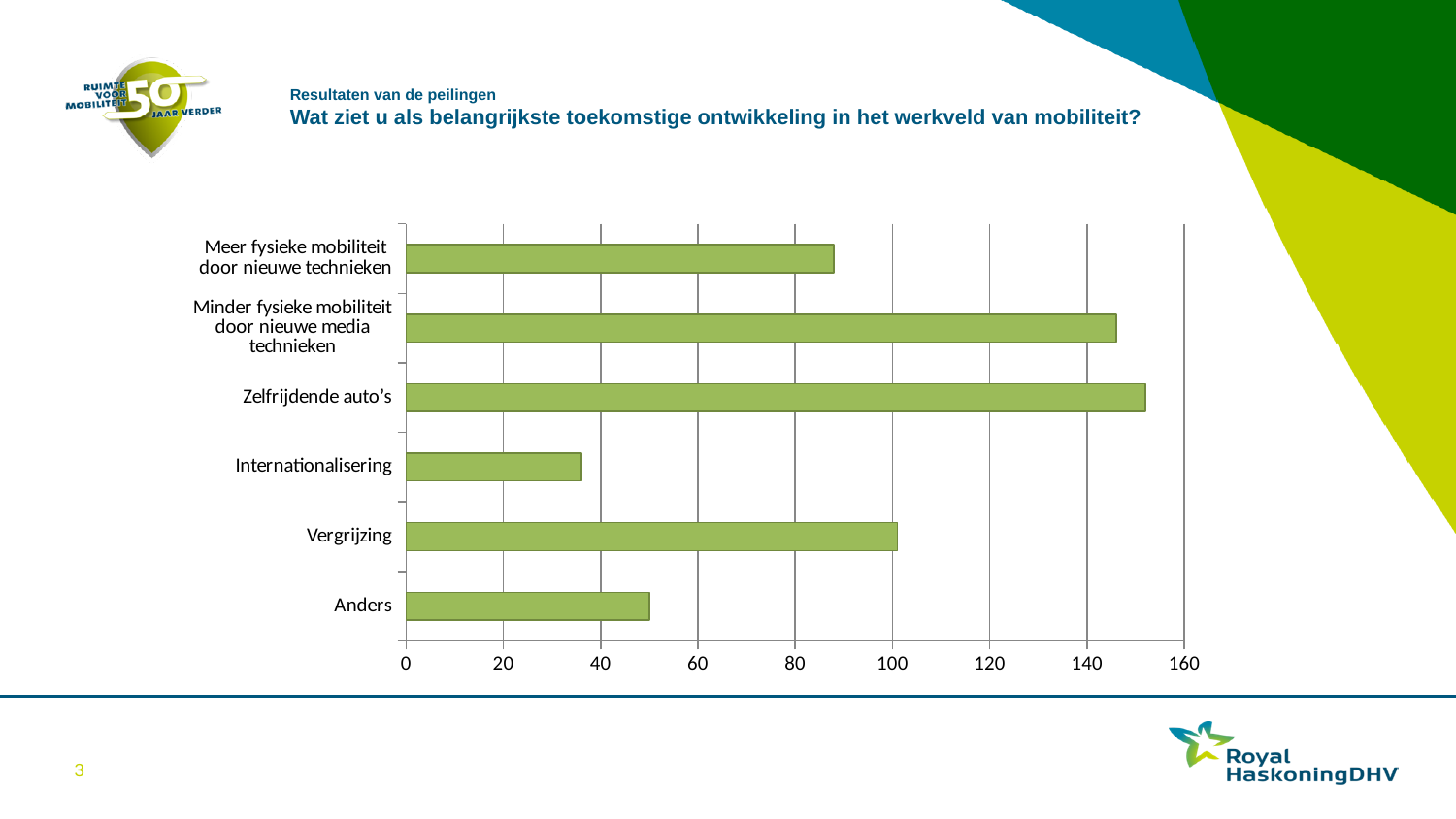

# Resultaten van de peilingen Wat ziet u als belangrijkste toekomstige ontwikkeling in het werkveld van mobiliteit?

### Chart

| Category |  |
|---|---|
| Anders | 50.0 |
| Vergrijzing | 101.0 |
| Internationalisering | 36.0 |
| Zelfrijdende auto’s | 152.0 |
| Minder fysieke mobiliteit door nieuwe media technieken | 146.0 |
| Meer fysieke mobiliteit door nieuwe technieken | 88.0 |
3